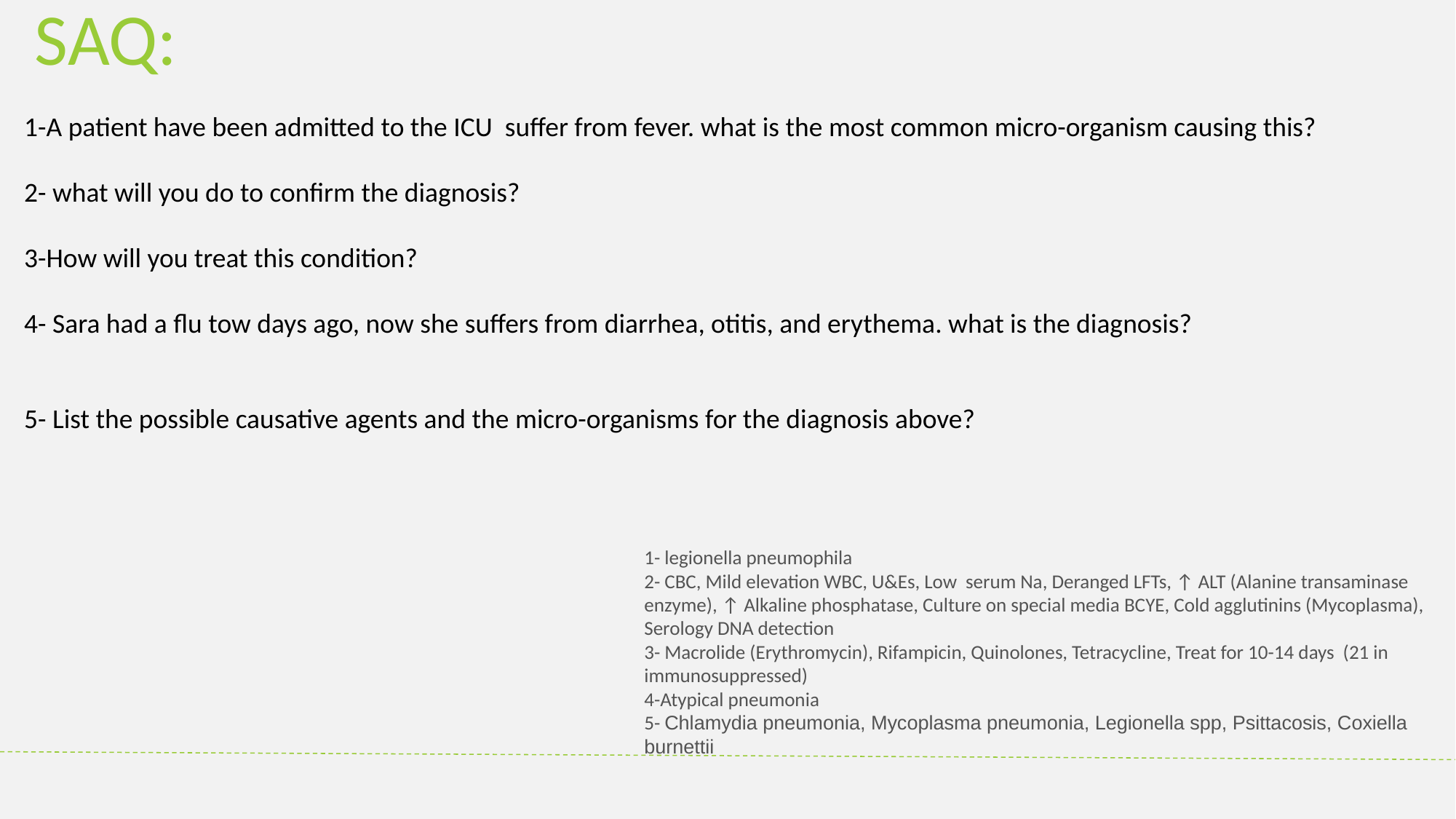

SAQ:
1-A patient have been admitted to the ICU  suffer from fever. what is the most common micro-organism causing this?

2- what will you do to confirm the diagnosis?

3-How will you treat this condition?

4- Sara had a flu tow days ago, now she suffers from diarrhea, otitis, and erythema. what is the diagnosis?

5- List the possible causative agents and the micro-organisms for the diagnosis above?

1- legionella pneumophila
2- CBC, Mild elevation WBC, U&Es, Low  serum Na, Deranged LFTs, ↑ ALT (Alanine transaminase enzyme), ↑ Alkaline phosphatase, Culture on special media BCYE, Cold agglutinins (Mycoplasma), Serology DNA detection
3- Macrolide (Erythromycin), Rifampicin, Quinolones, Tetracycline, Treat for 10-14 days  (21 in immunosuppressed)
4-Atypical pneumonia
5- Chlamydia pneumonia, Mycoplasma pneumonia, Legionella spp, Psittacosis, Coxiella burnettii